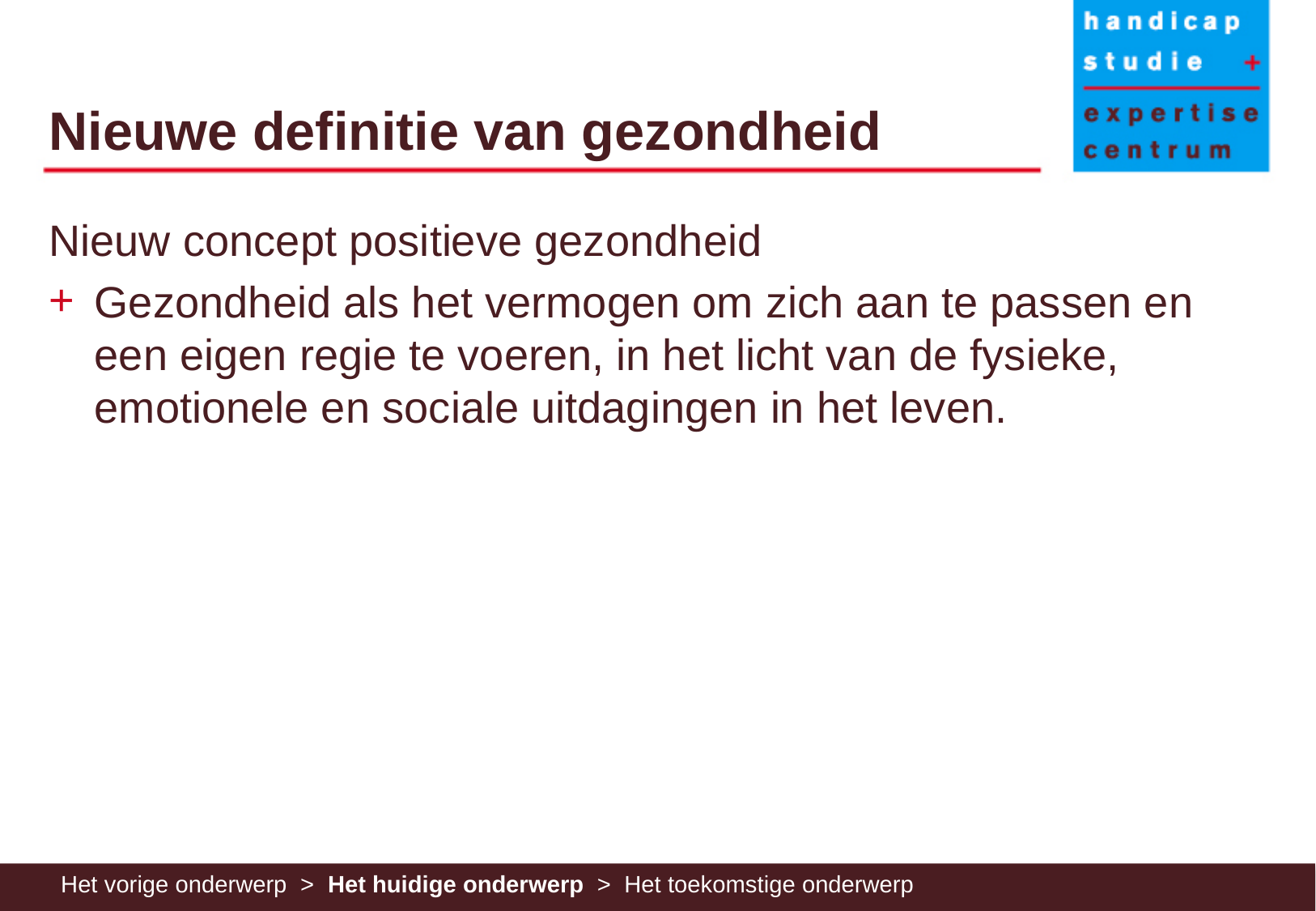

# Nieuwe definitie van gezondheid
Nieuw concept positieve gezondheid
Gezondheid als het vermogen om zich aan te passen en een eigen regie te voeren, in het licht van de fysieke, emotionele en sociale uitdagingen in het leven.

Het vorige onderwerp  >  Het huidige onderwerp  >  Het toekomstige onderwerp